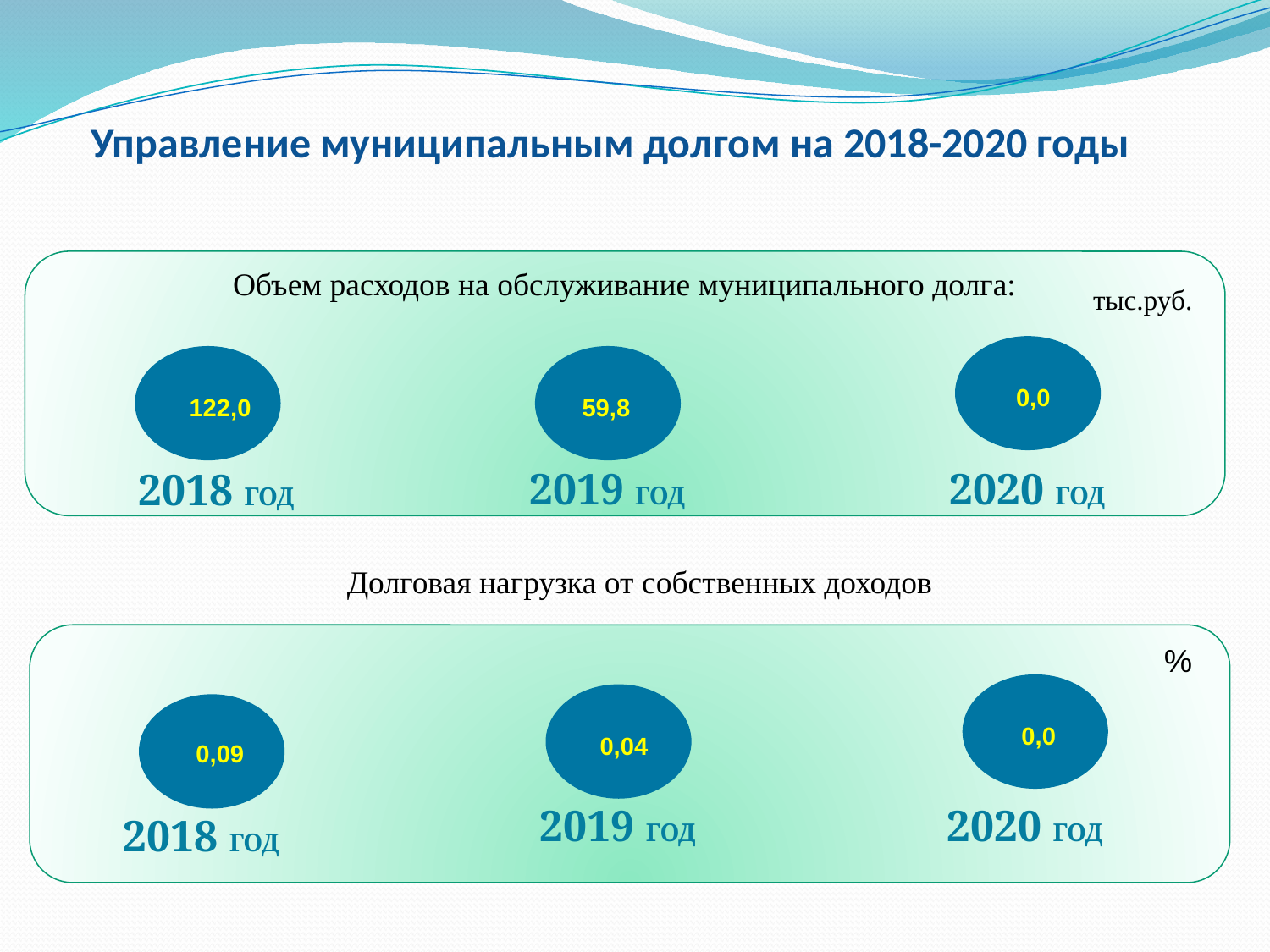

Управление муниципальным долгом на 2018-2020 годы

Объем расходов на обслуживание муниципального долга:
тыс.руб.

   0,0

      122,0
59,8
2019 год
2020 год
2018 год
Долговая нагрузка от собственных доходов

         %

   0,0
  0,04
    0,09
2019 год
2020 год
2018 год